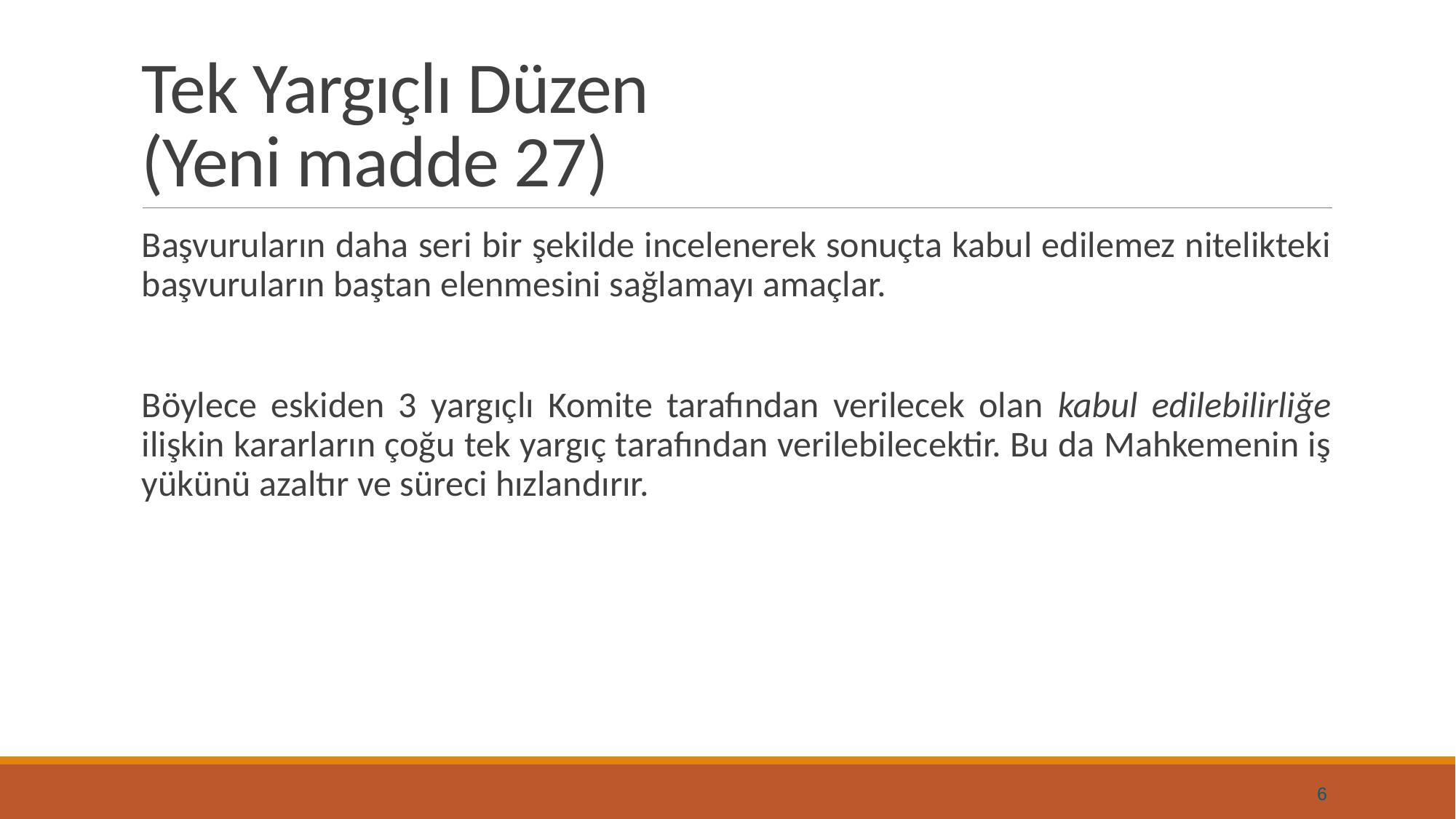

# Tek Yargıçlı Düzen (Yeni madde 27)
Başvuruların daha seri bir şekilde incelenerek sonuçta kabul edilemez nitelikteki başvuruların baştan elenmesini sağlamayı amaçlar.

Böylece eskiden 3 yargıçlı Komite tarafından verilecek olan kabul edilebilirliğe ilişkin kararların çoğu tek yargıç tarafından verilebilecektir. Bu da Mahkemenin iş yükünü azaltır ve süreci hızlandırır.
6